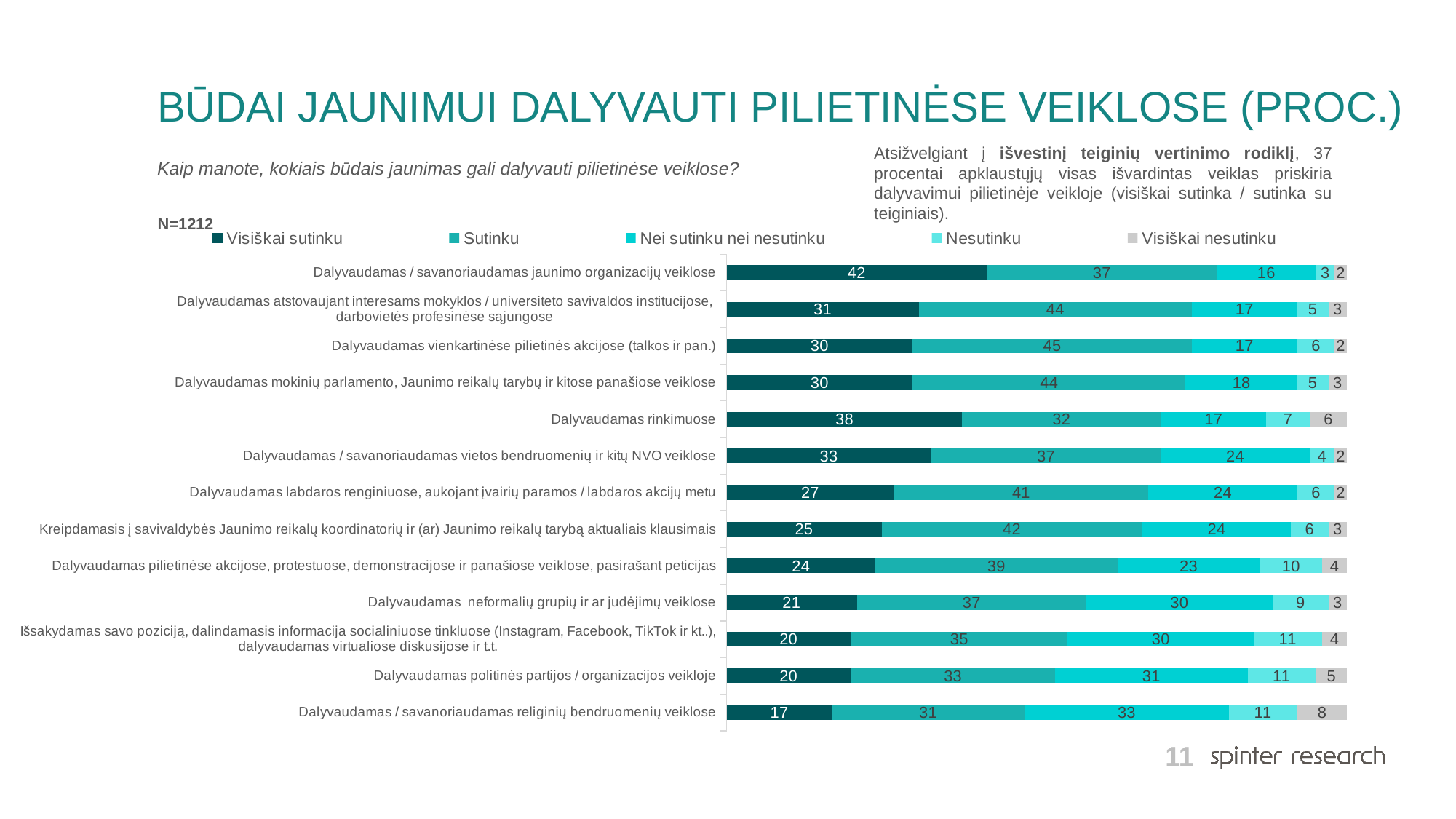

# BŪDAI JAUNIMUI DALYVAUTI PILIETINĖSE VEIKLOSE (PROC.)
Atsižvelgiant į išvestinį teiginių vertinimo rodiklį, 37 procentai apklaustųjų visas išvardintas veiklas priskiria dalyvavimui pilietinėje veikloje (visiškai sutinka / sutinka su teiginiais).
Kaip manote, kokiais būdais jaunimas gali dalyvauti pilietinėse veiklose?
N=1212

### Chart

| Category | Visiškai sutinku | Sutinku | Nei sutinku nei nesutinku | Nesutinku | Visiškai nesutinku |
|---|---|---|---|---|---|
| Dalyvaudamas / savanoriaudamas jaunimo organizacijų veiklose | 42.0 | 37.0 | 16.0 | 3.0 | 2.0 |
| Dalyvaudamas atstovaujant interesams mokyklos / universiteto savivaldos institucijose,
darbovietės profesinėse sąjungose  | 31.0 | 44.0 | 17.0 | 5.0 | 3.0 |
| Dalyvaudamas vienkartinėse pilietinės akcijose (talkos ir pan.) | 30.0 | 45.0 | 17.0 | 6.0 | 2.0 |
| Dalyvaudamas mokinių parlamento, Jaunimo reikalų tarybų ir kitose panašiose veiklose | 30.0 | 44.0 | 18.0 | 5.0 | 3.0 |
| Dalyvaudamas rinkimuose | 38.0 | 32.0 | 17.0 | 7.0 | 6.0 |
| Dalyvaudamas / savanoriaudamas vietos bendruomenių ir kitų NVO veiklose | 33.0 | 37.0 | 24.0 | 4.0 | 2.0 |
| Dalyvaudamas labdaros renginiuose, aukojant įvairių paramos / labdaros akcijų metu | 27.0 | 41.0 | 24.0 | 6.0 | 2.0 |
| Kreipdamasis į savivaldybės Jaunimo reikalų koordinatorių ir (ar) Jaunimo reikalų tarybą aktualiais klausimais | 25.0 | 42.0 | 24.0 | 6.0 | 3.0 |
| Dalyvaudamas pilietinėse akcijose, protestuose, demonstracijose ir panašiose veiklose, pasirašant peticijas | 24.0 | 39.0 | 23.0 | 10.0 | 4.0 |
| Dalyvaudamas  neformalių grupių ir ar judėjimų veiklose | 21.0 | 37.0 | 30.0 | 9.0 | 3.0 |
| Išsakydamas savo poziciją, dalindamasis informacija socialiniuose tinkluose (Instagram, Facebook, TikTok ir kt..), dalyvaudamas virtualiose diskusijose ir t.t. | 20.0 | 35.0 | 30.0 | 11.0 | 4.0 |
| Dalyvaudamas politinės partijos / organizacijos veikloje | 20.0 | 33.0 | 31.0 | 11.0 | 5.0 |
| Dalyvaudamas / savanoriaudamas religinių bendruomenių veiklose | 17.0 | 31.0 | 33.0 | 11.0 | 8.0 |